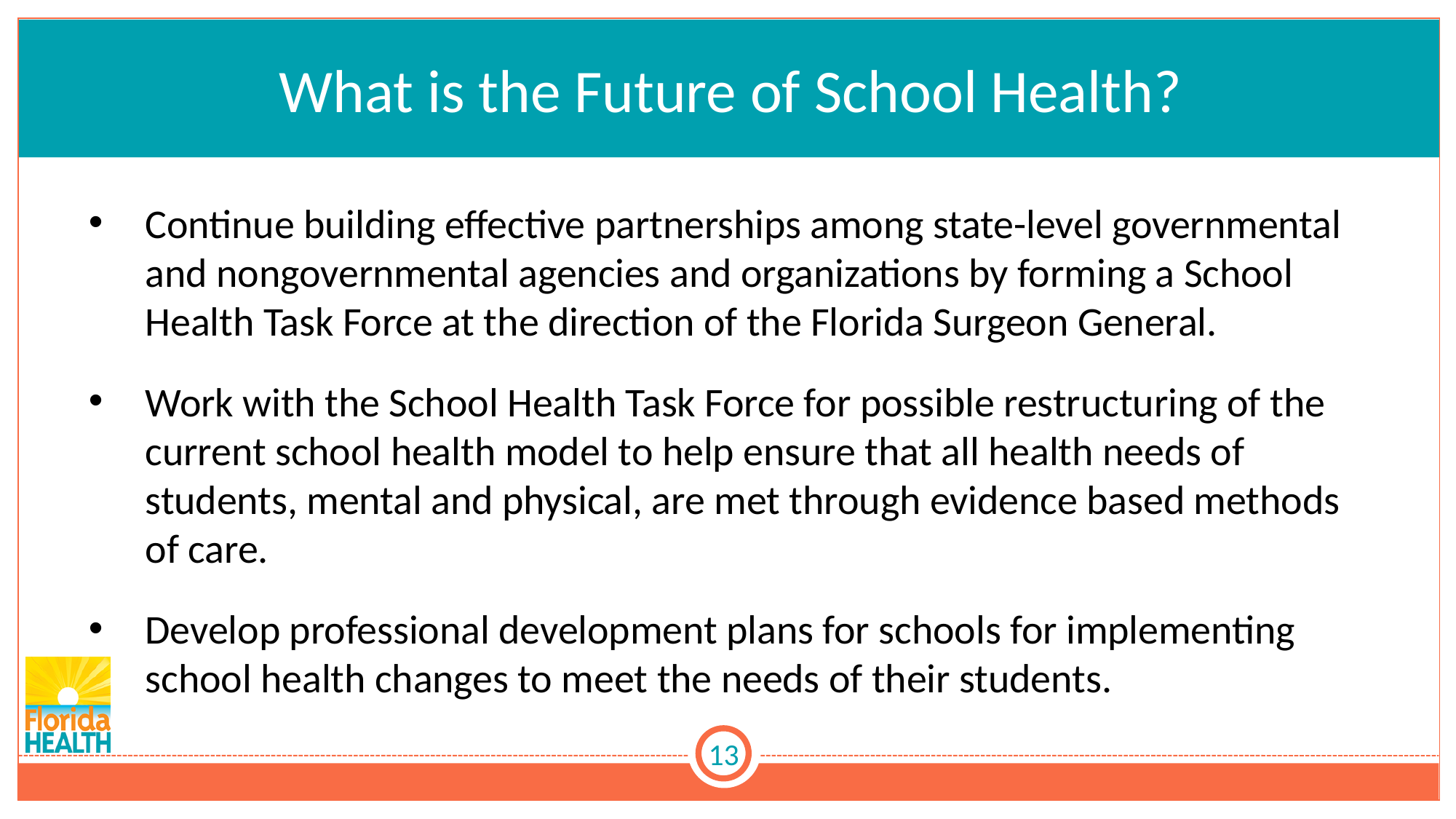

# What is the Future of School Health?
Continue building effective partnerships among state-level governmental and nongovernmental agencies and organizations by forming a School Health Task Force at the direction of the Florida Surgeon General.
Work with the School Health Task Force for possible restructuring of the current school health model to help ensure that all health needs of students, mental and physical, are met through evidence based methods of care.
Develop professional development plans for schools for implementing school health changes to meet the needs of their students.